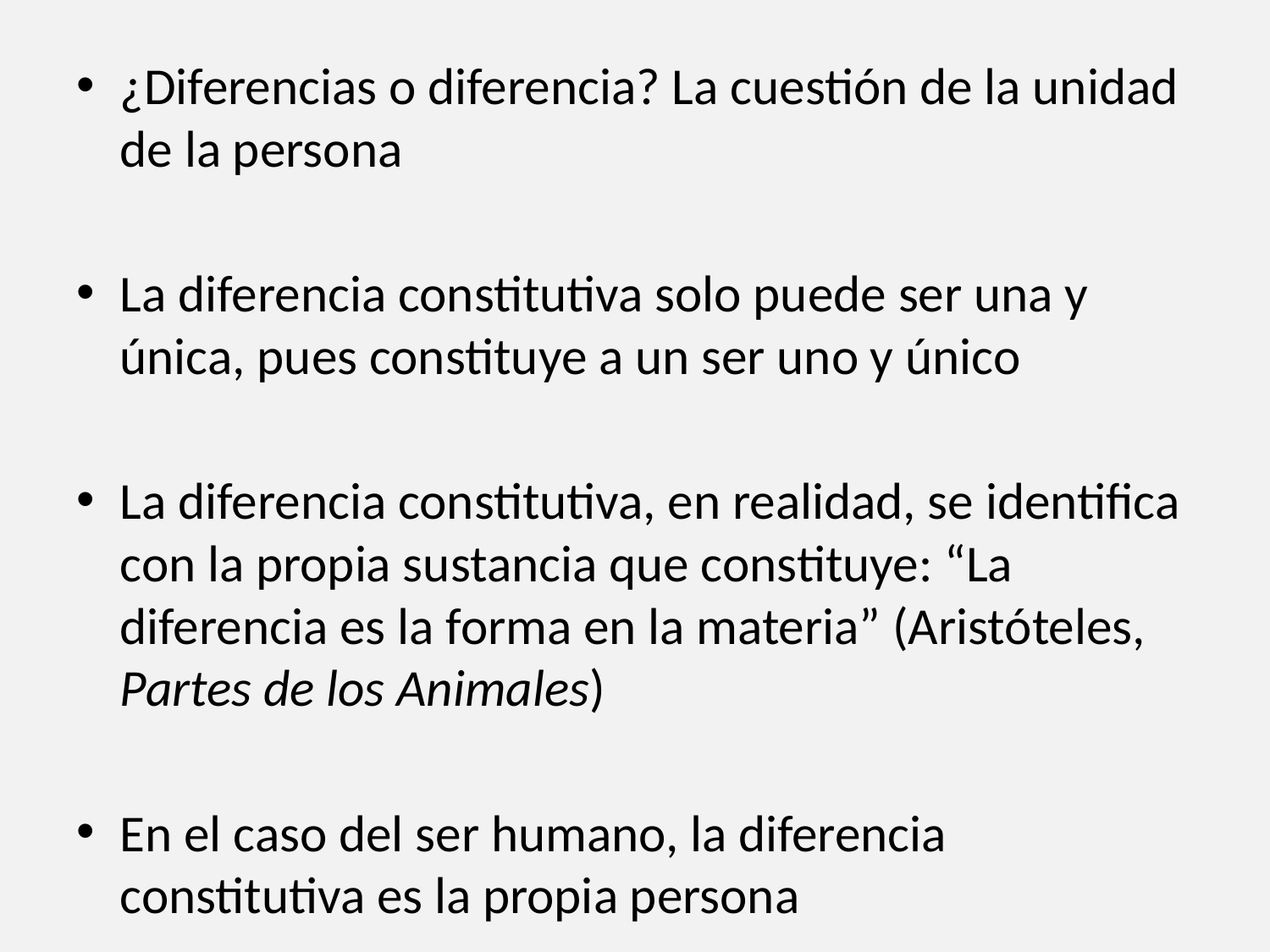

¿Diferencias o diferencia? La cuestión de la unidad de la persona

La diferencia constitutiva solo puede ser una y única, pues constituye a un ser uno y único

La diferencia constitutiva, en realidad, se identifica con la propia sustancia que constituye: “La diferencia es la forma en la materia” (Aristóteles, Partes de los Animales)

En el caso del ser humano, la diferencia constitutiva es la propia persona